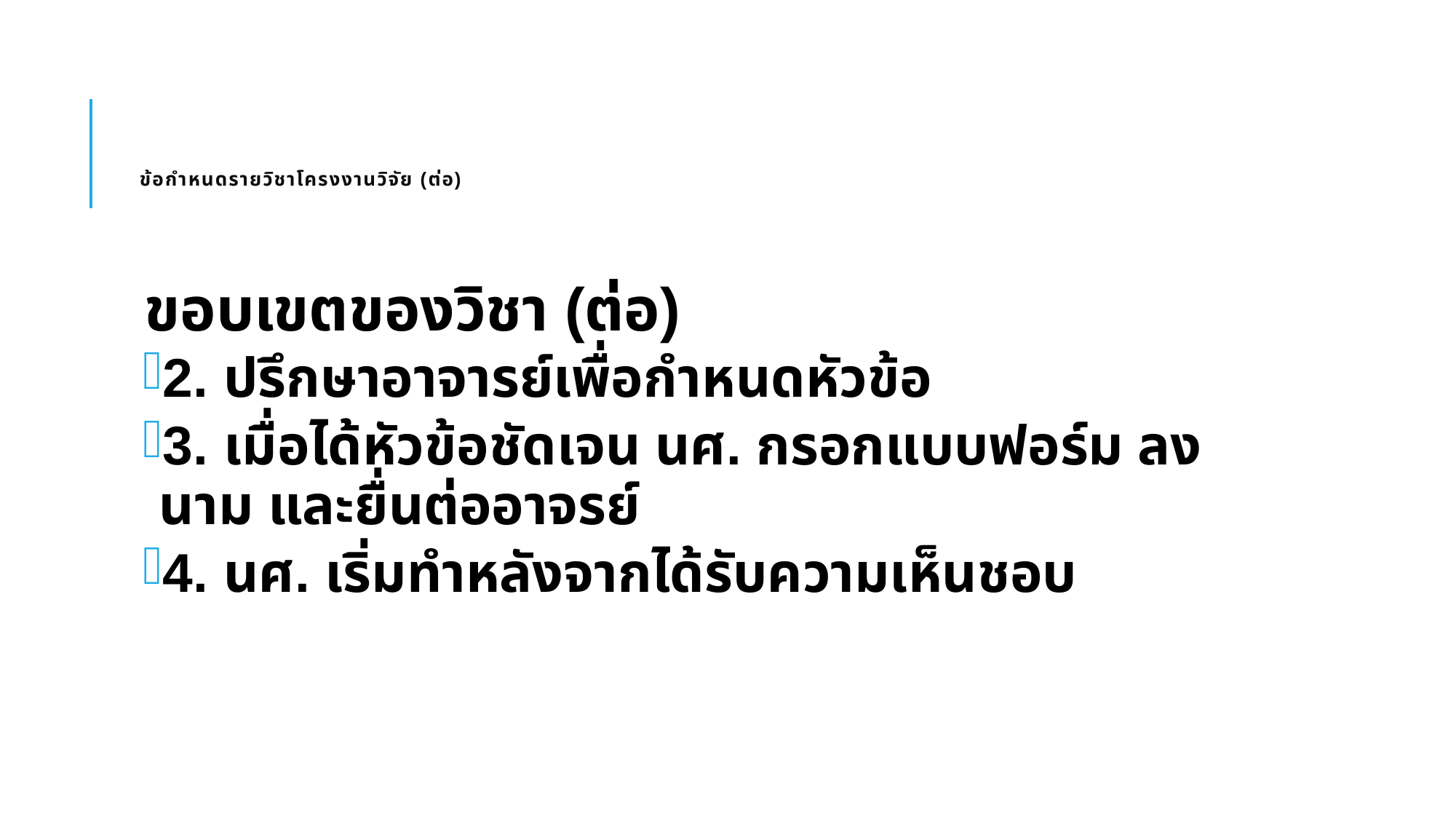

# ข้อกำหนดรายวิชาโครงงานวิจัย (ต่อ)
ขอบเขตของวิชา (ต่อ)
2. ปรึกษาอาจารย์เพื่อกำหนดหัวข้อ
3. เมื่อได้หัวข้อชัดเจน นศ. กรอกแบบฟอร์ม ลงนาม และยื่นต่ออาจรย์
4. นศ. เริ่มทำหลังจากได้รับความเห็นชอบ